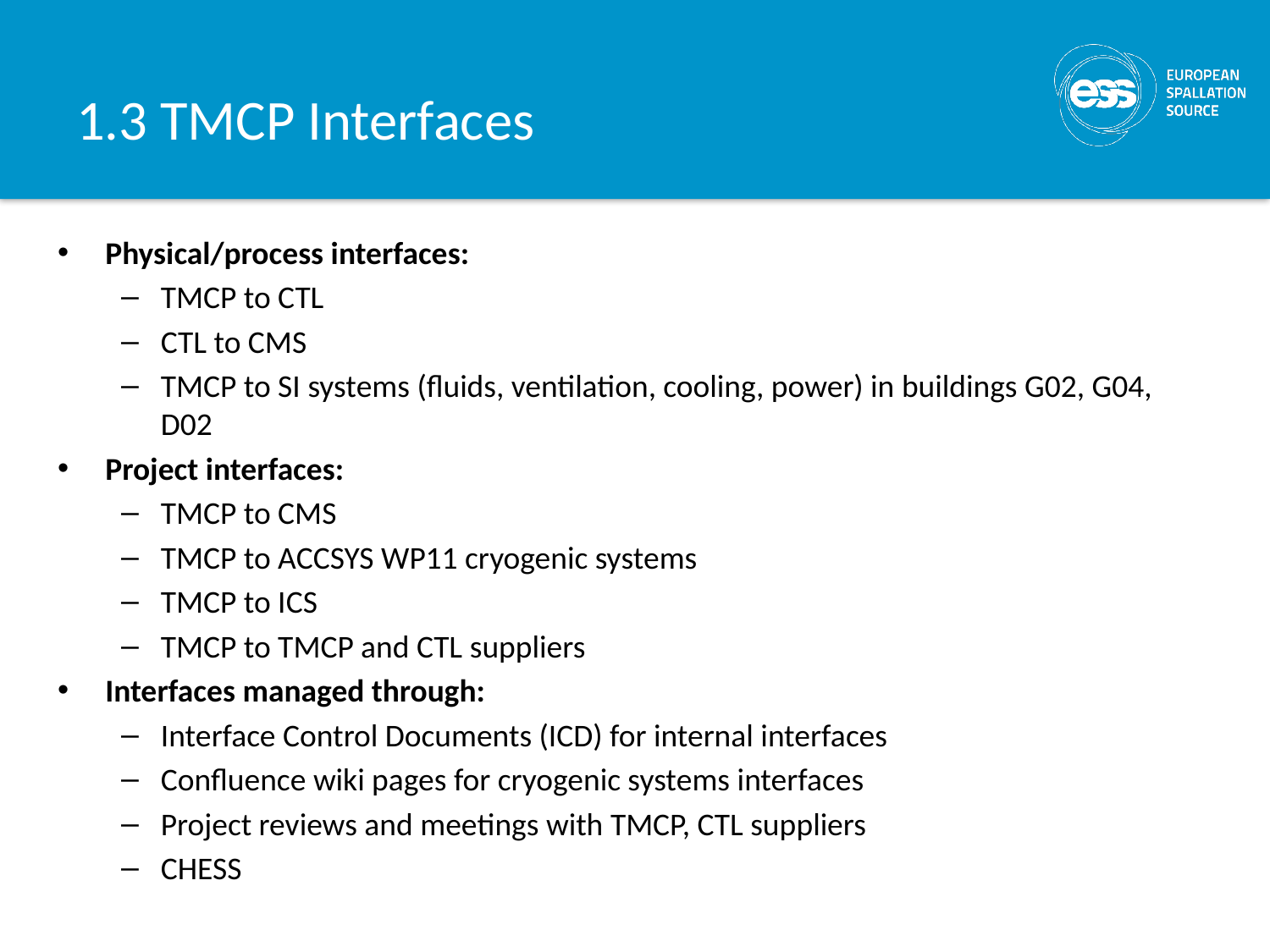

# 1.3 TMCP Interfaces
Physical/process interfaces:
TMCP to CTL
CTL to CMS
TMCP to SI systems (fluids, ventilation, cooling, power) in buildings G02, G04, D02
Project interfaces:
TMCP to CMS
TMCP to ACCSYS WP11 cryogenic systems
TMCP to ICS
TMCP to TMCP and CTL suppliers
Interfaces managed through:
Interface Control Documents (ICD) for internal interfaces
Confluence wiki pages for cryogenic systems interfaces
Project reviews and meetings with TMCP, CTL suppliers
CHESS